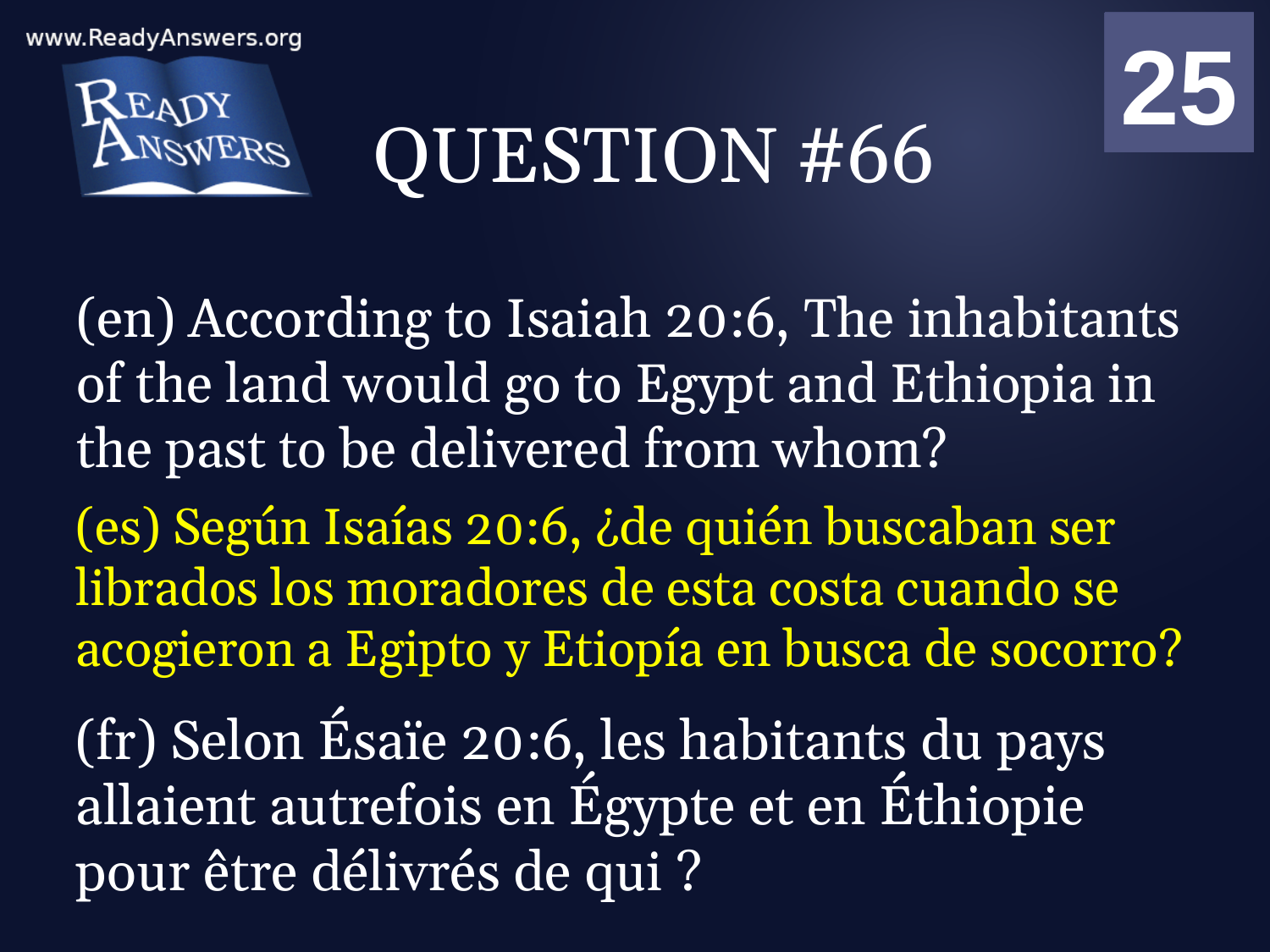

01
02
03
04
05
06
07
08
09
10
11
12
13
14
15
16
17
18
19
20
21
22
23
24
25
00
# QUESTION #66
(en) According to Isaiah 20:6, The inhabitants of the land would go to Egypt and Ethiopia in the past to be delivered from whom?
(es) Según Isaías 20:6, ¿de quién buscaban ser librados los moradores de esta costa cuando se acogieron a Egipto y Etiopía en busca de socorro?
(fr) Selon Ésaïe 20:6, les habitants du pays allaient autrefois en Égypte et en Éthiopie pour être délivrés de qui ?